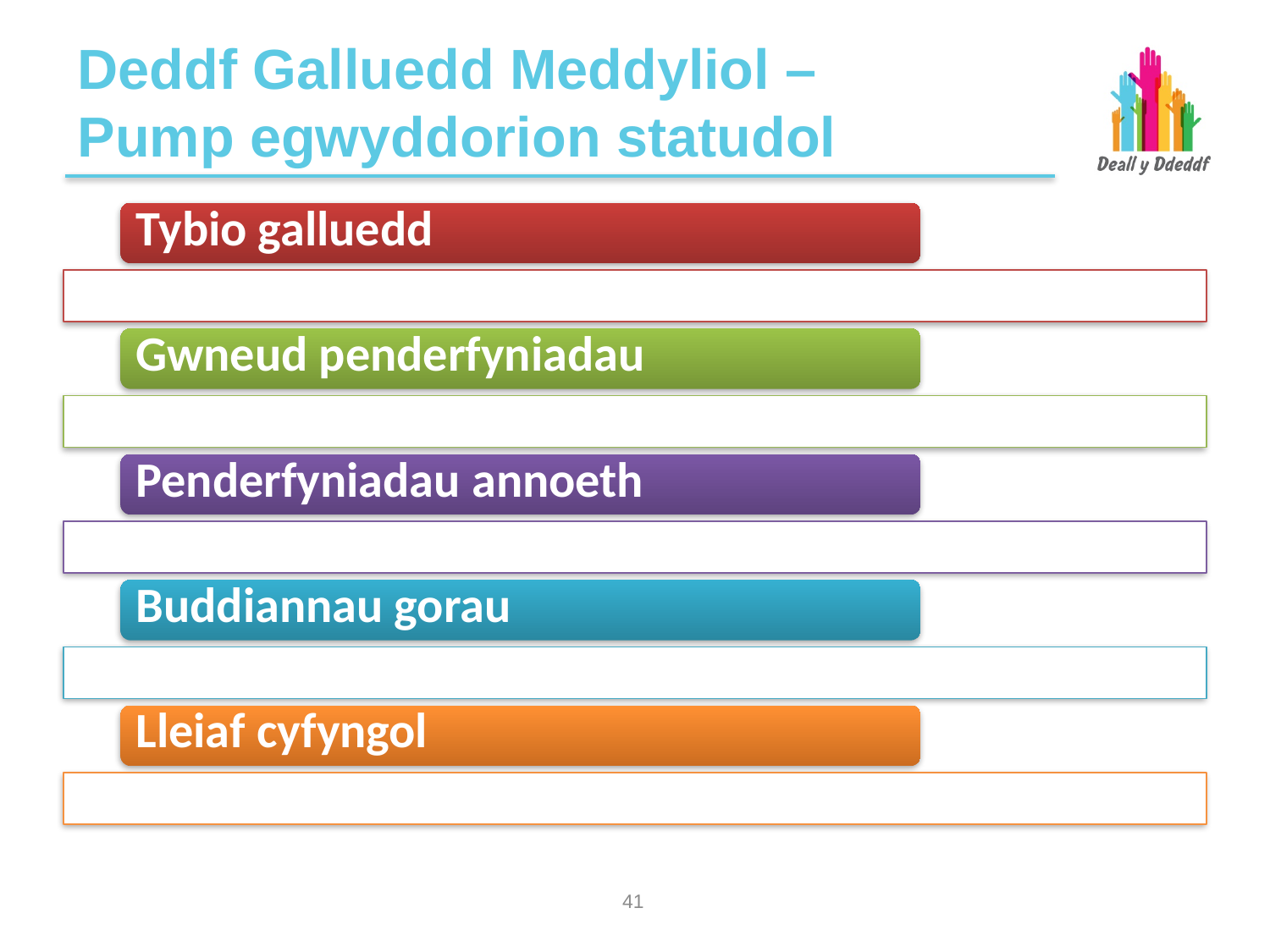

# Deddf Galluedd Meddyliol – Pump egwyddorion statudol
Tybio galluedd
Gwneud penderfyniadau
Penderfyniadau annoeth
Buddiannau gorau
Lleiaf cyfyngol
41